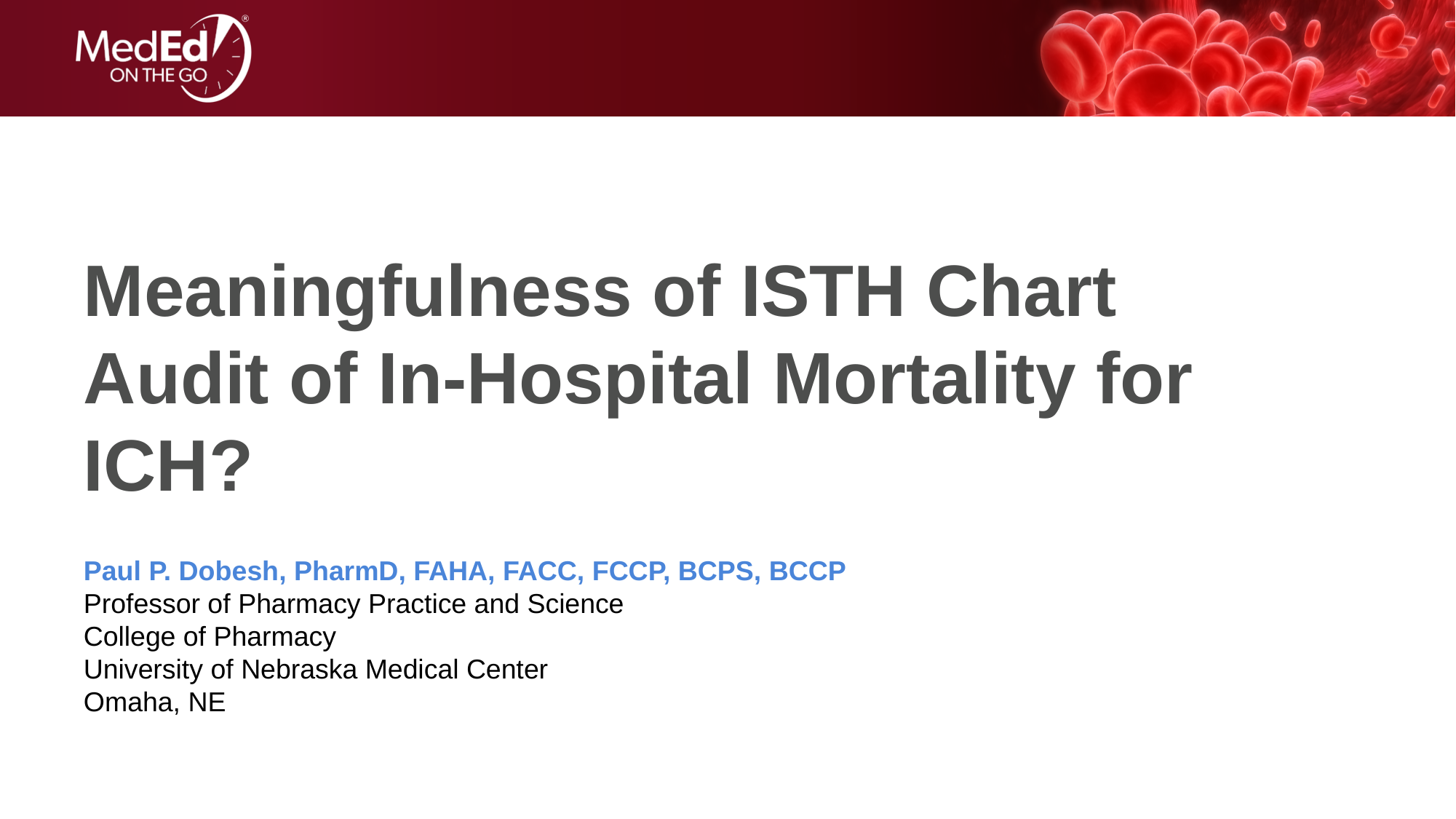

# Meaningfulness of ISTH Chart Audit of In-Hospital Mortality for ICH?
Paul P. Dobesh, PharmD, FAHA, FACC, FCCP, BCPS, BCCP
Professor of Pharmacy Practice and Science
College of Pharmacy
University of Nebraska Medical Center
Omaha, NE